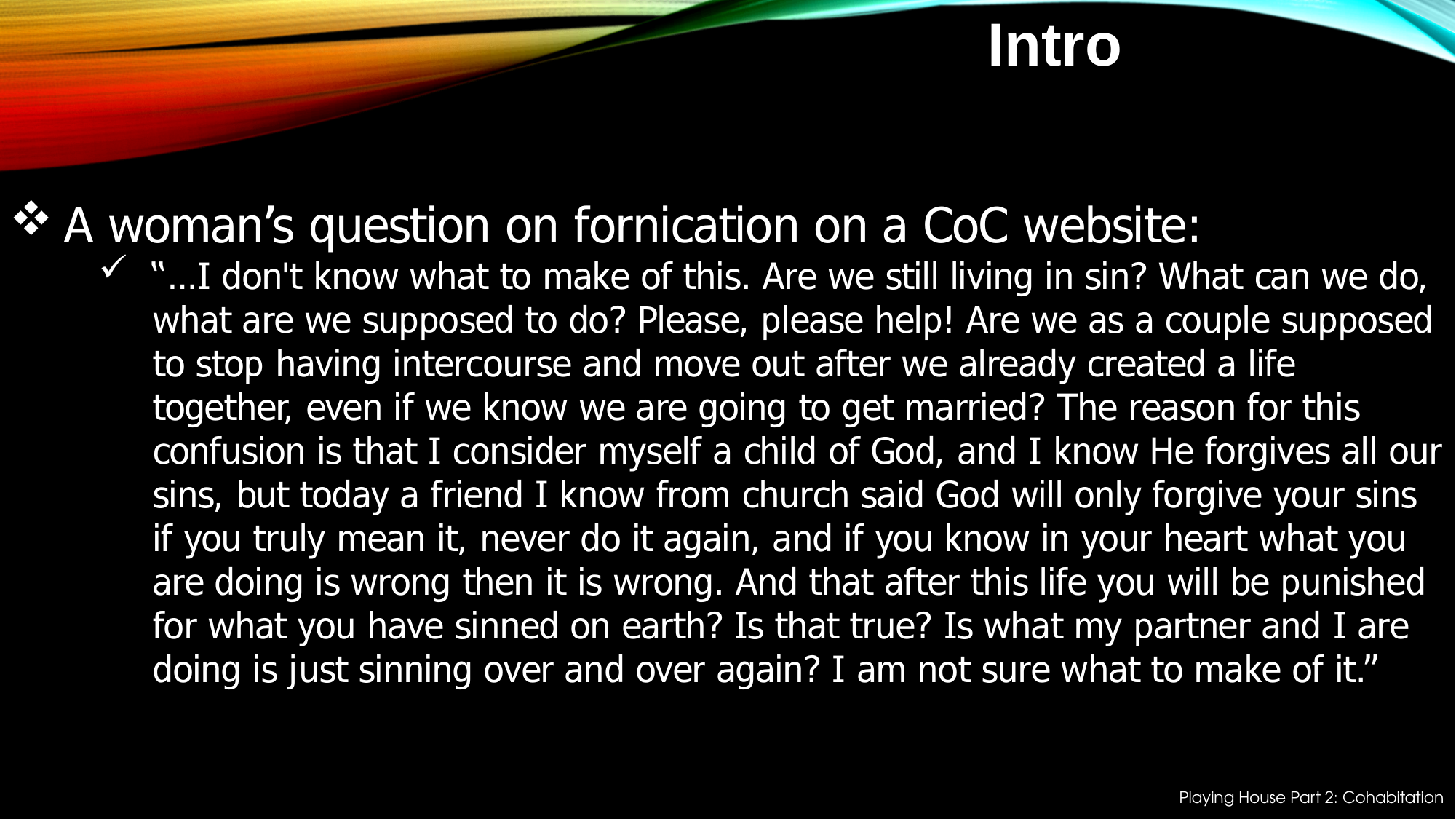

Intro
A woman’s question on fornication on a CoC website:
“…I don't know what to make of this. Are we still living in sin? What can we do, what are we supposed to do? Please, please help! Are we as a couple supposed to stop having intercourse and move out after we already created a life together, even if we know we are going to get married? The reason for this confusion is that I consider myself a child of God, and I know He forgives all our sins, but today a friend I know from church said God will only forgive your sins if you truly mean it, never do it again, and if you know in your heart what you are doing is wrong then it is wrong. And that after this life you will be punished for what you have sinned on earth? Is that true? Is what my partner and I are doing is just sinning over and over again? I am not sure what to make of it.”
Playing House Part 2: Cohabitation